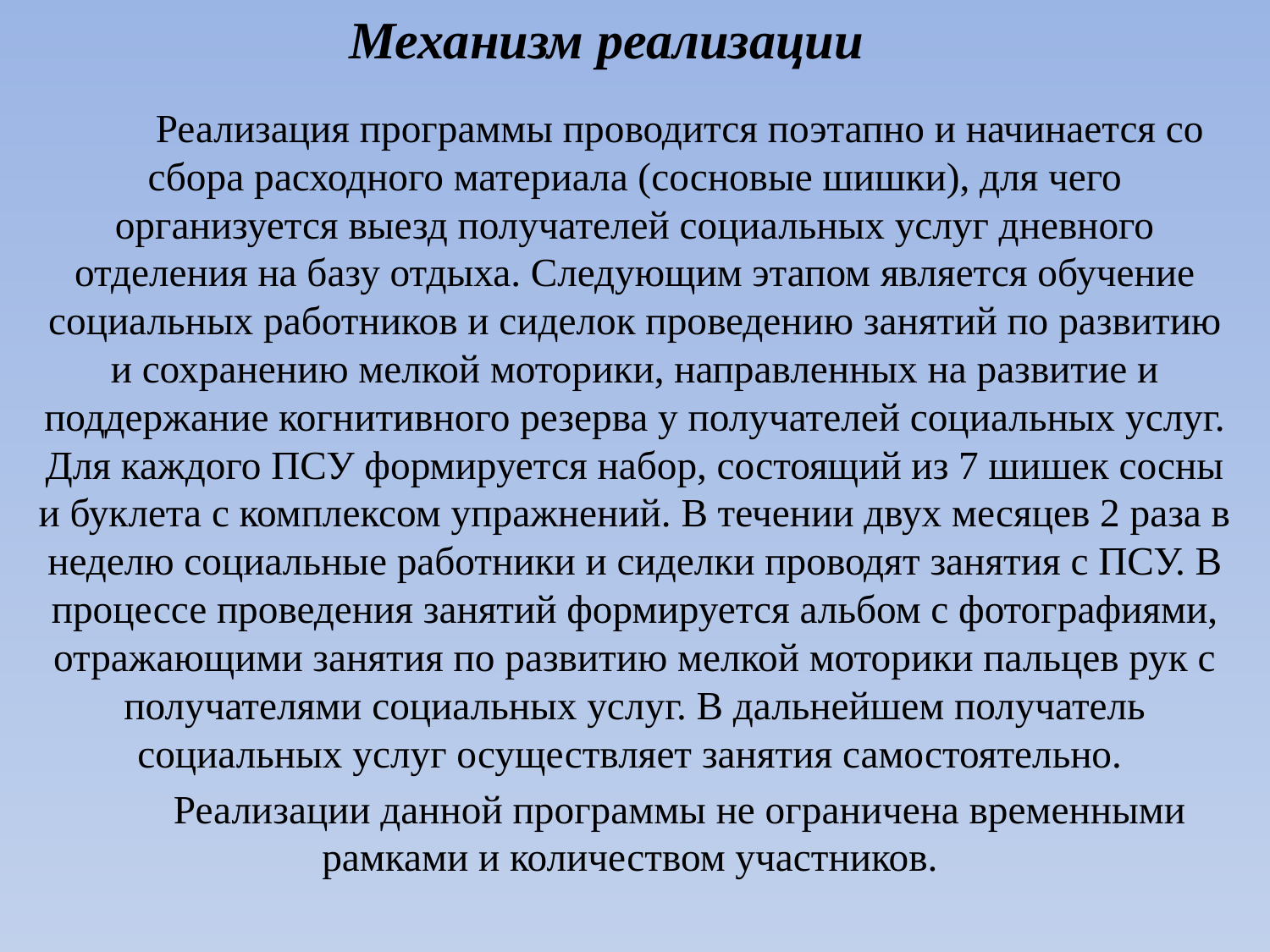

# Механизм реализации
	Реализация программы проводится поэтапно и начинается со сбора расходного материала (сосновые шишки), для чего организуется выезд получателей социальных услуг дневного отделения на базу отдыха. Следующим этапом является обучение социальных работников и сиделок проведению занятий по развитию и сохранению мелкой моторики, направленных на развитие и поддержание когнитивного резерва у получателей социальных услуг. Для каждого ПСУ формируется набор, состоящий из 7 шишек сосны и буклета с комплексом упражнений. В течении двух месяцев 2 раза в неделю социальные работники и сиделки проводят занятия с ПСУ. В процессе проведения занятий формируется альбом с фотографиями, отражающими занятия по развитию мелкой моторики пальцев рук с получателями социальных услуг. В дальнейшем получатель социальных услуг осуществляет занятия самостоятельно.
	Реализации данной программы не ограничена временными рамками и количеством участников.